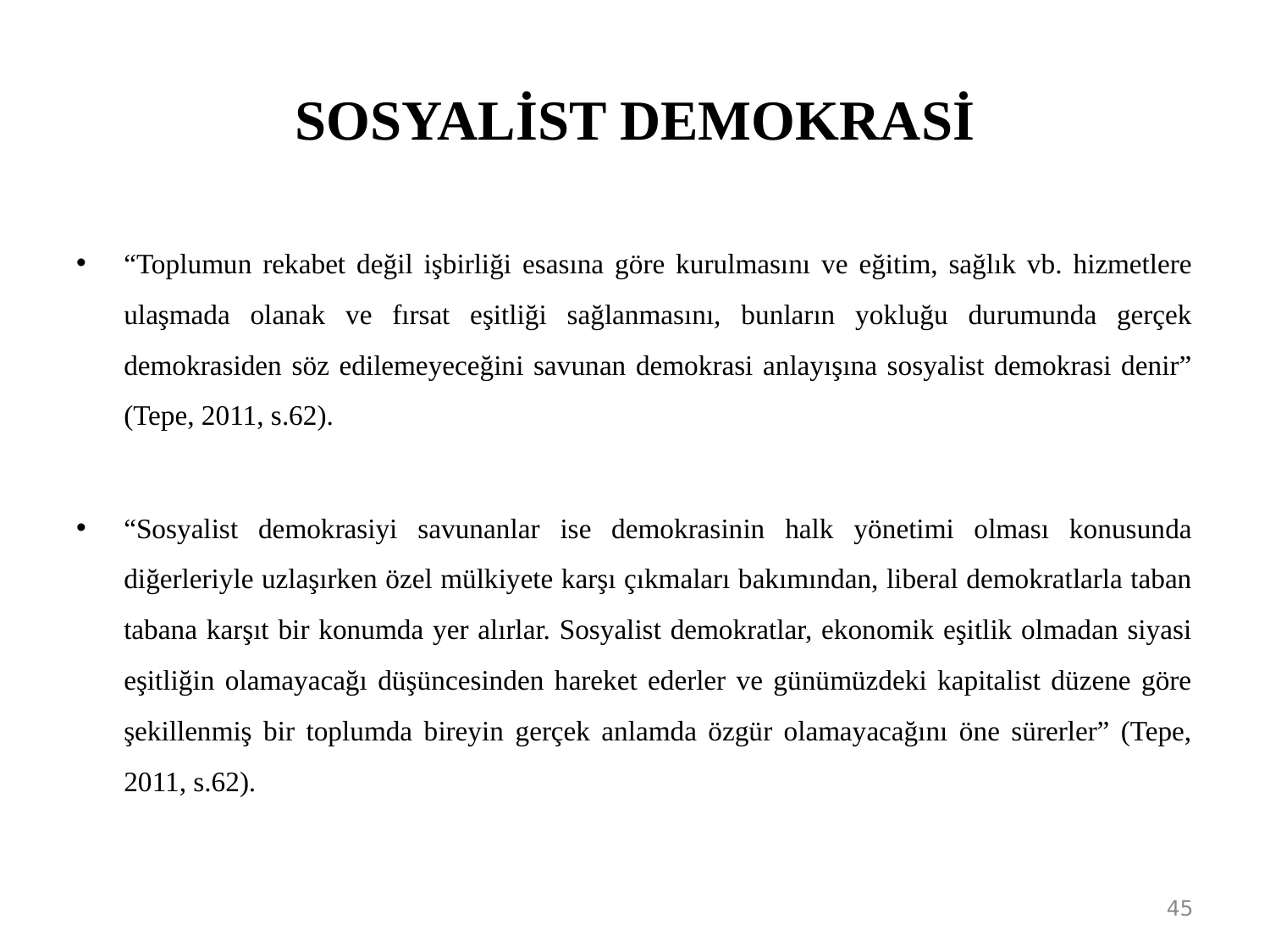

# SOSYALİST DEMOKRASİ
“Toplumun rekabet değil işbirliği esasına göre kurulmasını ve eğitim, sağlık vb. hizmetlere ulaşmada olanak ve fırsat eşitliği sağlanmasını, bunların yokluğu durumunda gerçek demokrasiden söz edilemeyeceğini savunan demokrasi anlayışına sosyalist demokrasi denir” (Tepe, 2011, s.62).

“Sosyalist demokrasiyi savunanlar ise demokrasinin halk yönetimi olması konusunda diğerleriyle uzlaşırken özel mülkiyete karşı çıkmaları bakımından, liberal demokratlarla taban tabana karşıt bir konumda yer alırlar. Sosyalist demokratlar, ekonomik eşitlik olmadan siyasi eşitliğin olamayacağı düşüncesinden hareket ederler ve günümüzdeki kapitalist düzene göre şekillenmiş bir toplumda bireyin gerçek anlamda özgür olamayacağını öne sürerler” (Tepe, 2011, s.62).
45